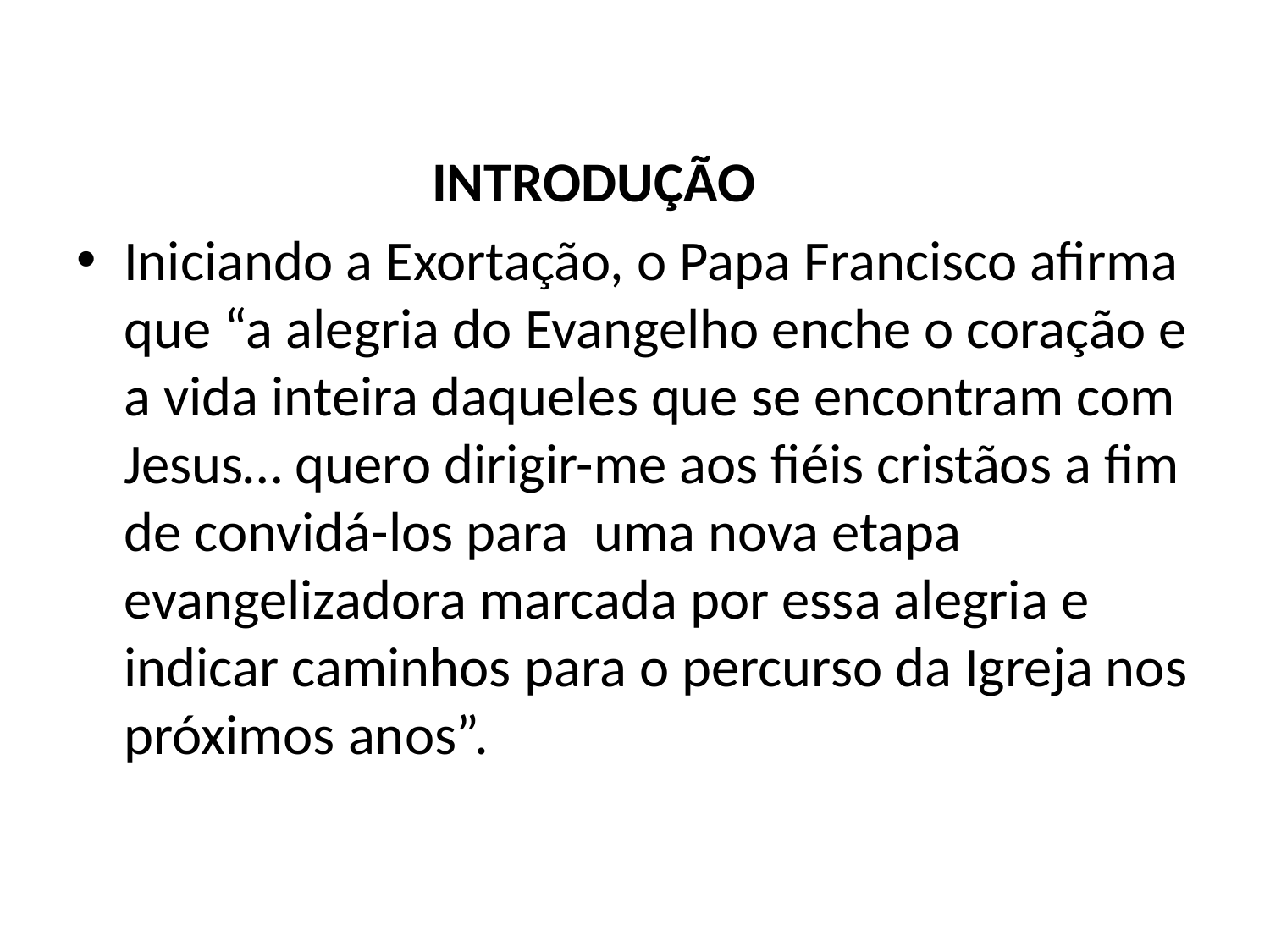

INTRODUÇÃO
Iniciando a Exortação, o Papa Francisco afirma que “a alegria do Evangelho enche o coração e a vida inteira daqueles que se encontram com Jesus… quero dirigir-me aos fiéis cristãos a fim de convidá-los para  uma nova etapa evangelizadora marcada por essa alegria e indicar caminhos para o percurso da Igreja nos próximos anos”.